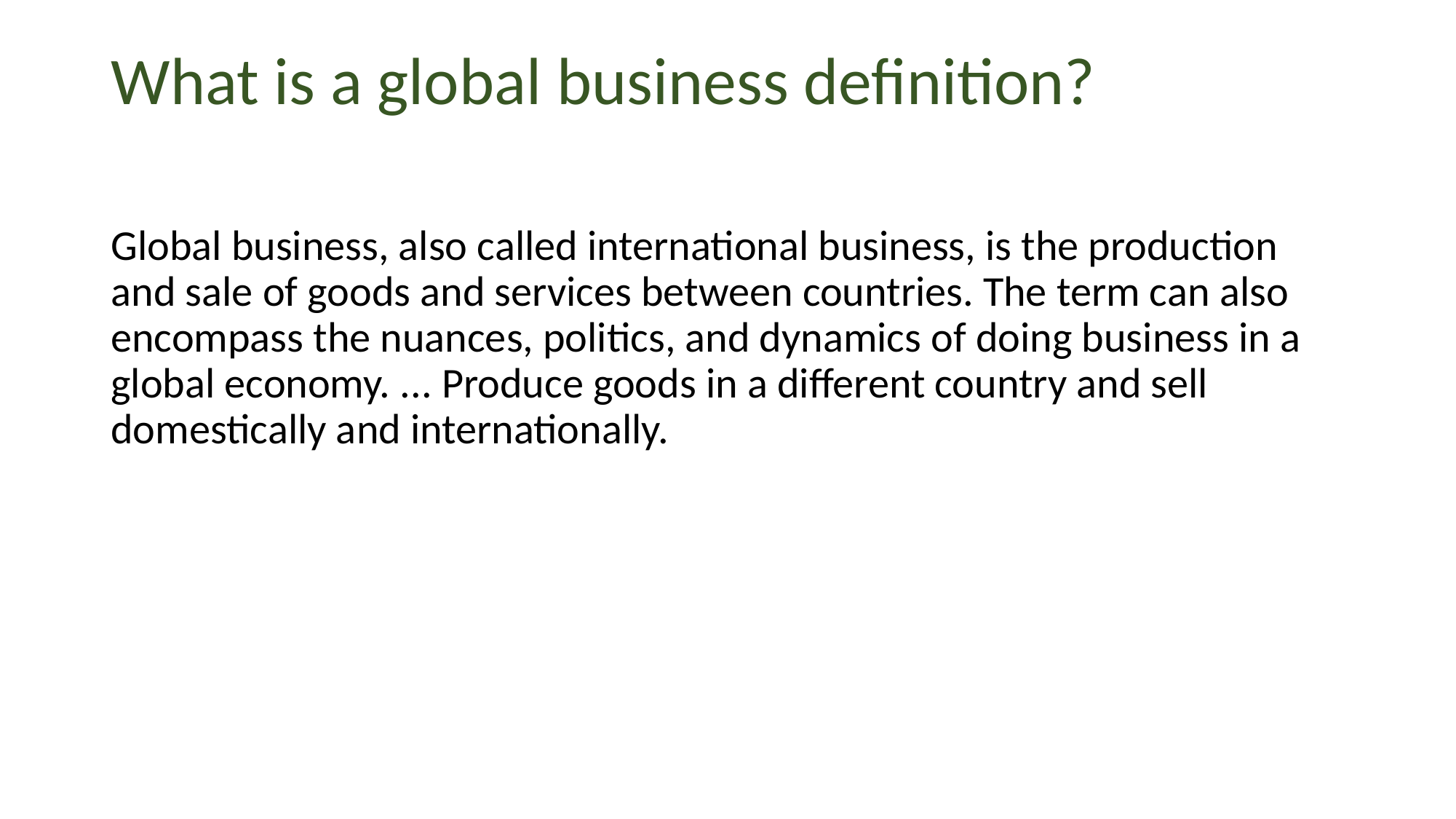

# What is a global business definition?
Global business, also called international business, is the production and sale of goods and services between countries. The term can also encompass the nuances, politics, and dynamics of doing business in a global economy. ... Produce goods in a different country and sell domestically and internationally.